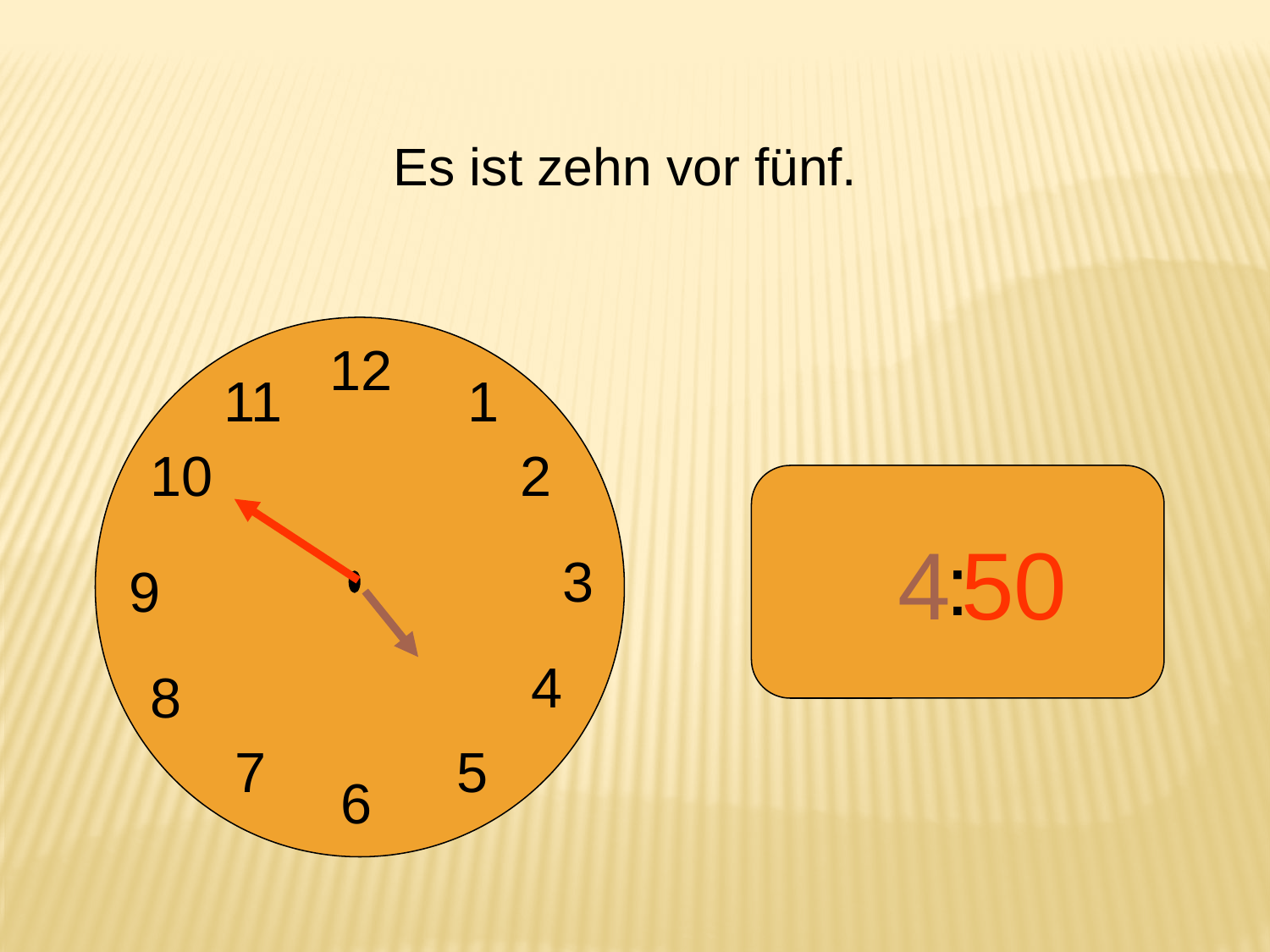

Es ist zehn vor fünf.

12
11
1
10
2
3
9

4
8
7
5
6
:

4
50